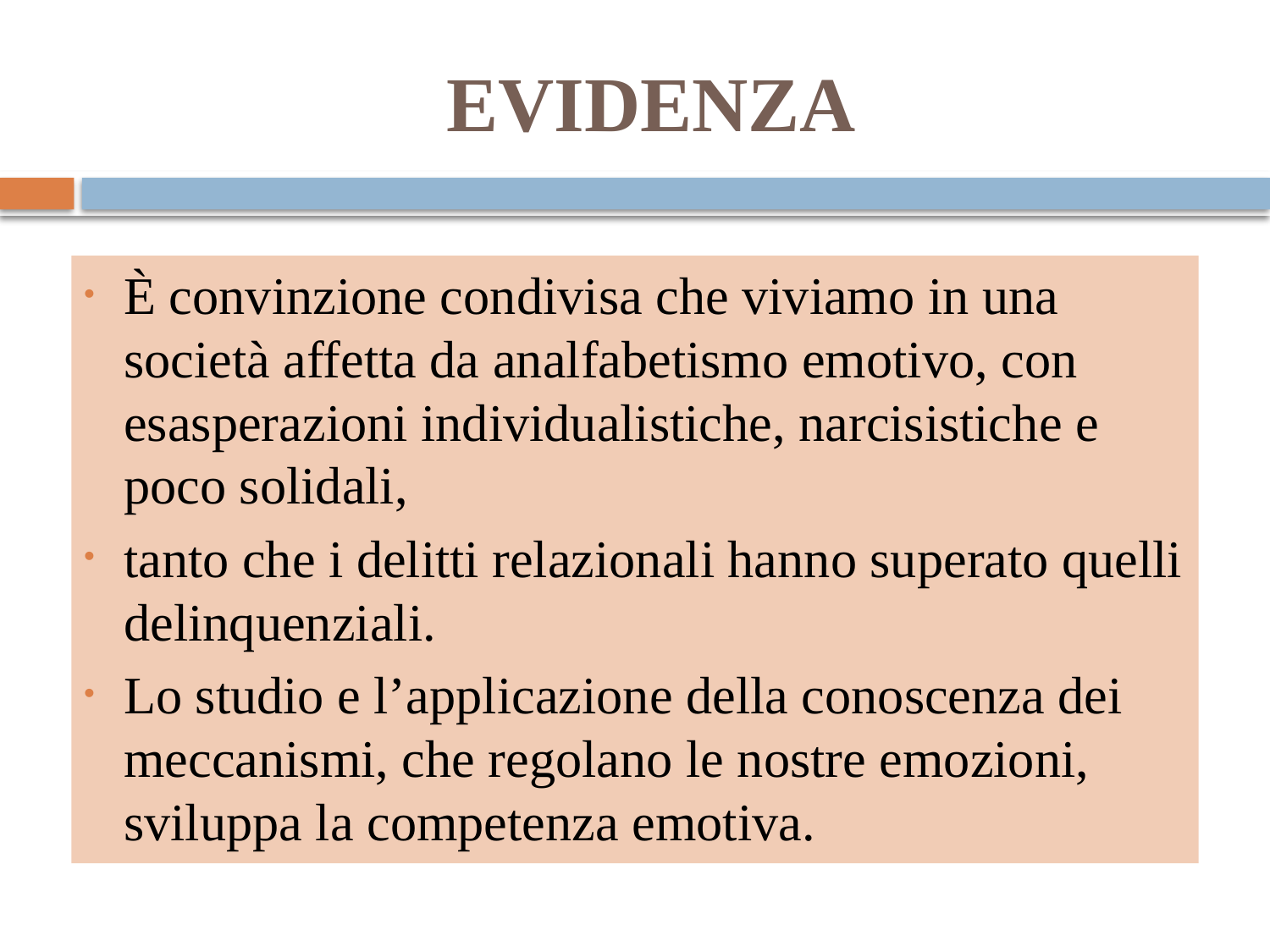

# EVIDENZA
È convinzione condivisa che viviamo in una società affetta da analfabetismo emotivo, con esasperazioni individualistiche, narcisistiche e poco solidali,
tanto che i delitti relazionali hanno superato quelli delinquenziali.
Lo studio e l’applicazione della conoscenza dei meccanismi, che regolano le nostre emozioni, sviluppa la competenza emotiva.